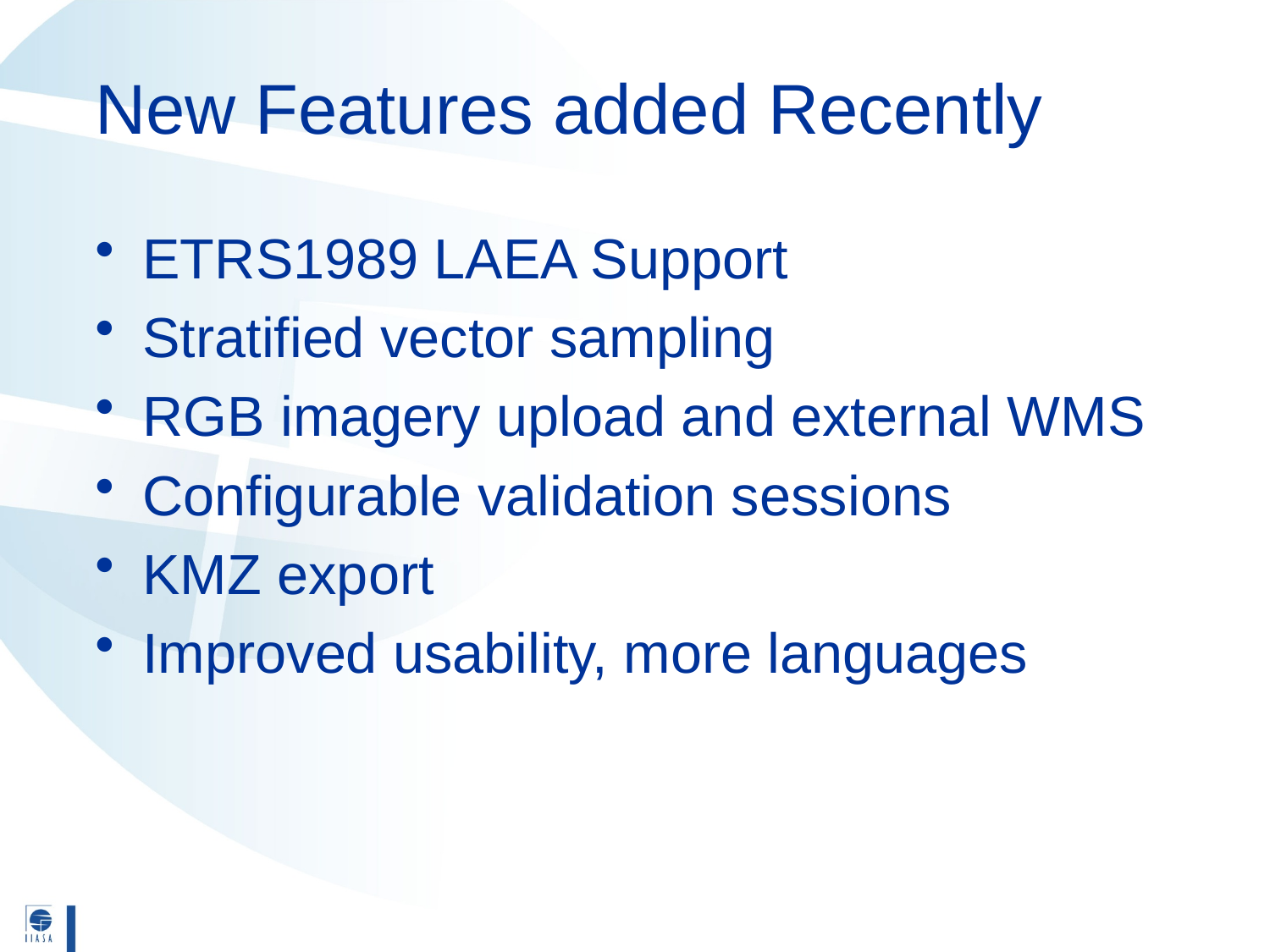

# New Features added Recently
ETRS1989 LAEA Support
Stratified vector sampling
RGB imagery upload and external WMS
Configurable validation sessions
KMZ export
Improved usability, more languages